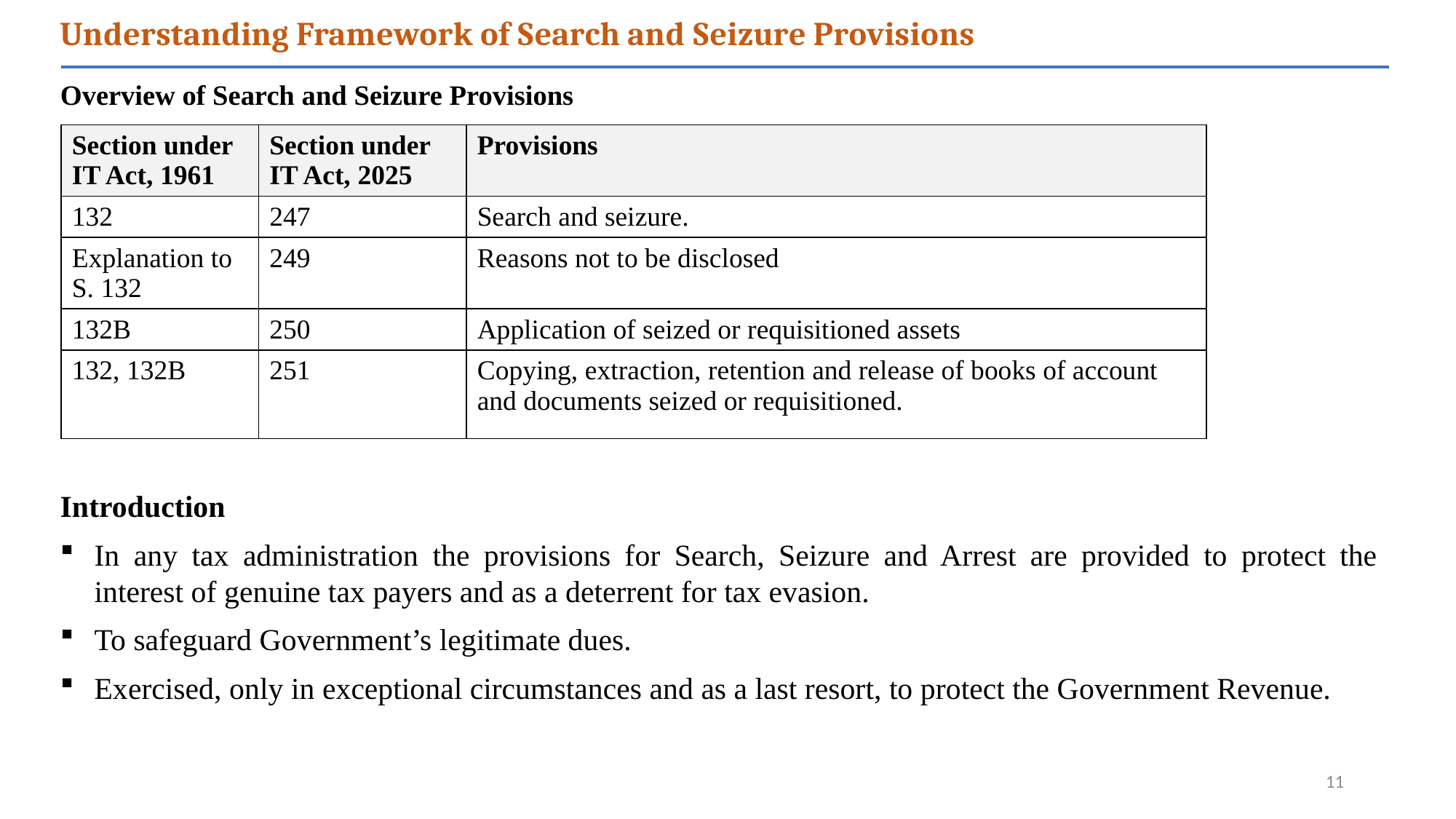

Understanding Framework of Search and Seizure Provisions
Overview of Search and Seizure Provisions

| Section under IT Act, 1961 | Section under IT Act, 2025 | Provisions |
| --- | --- | --- |
| 132 | 247 | Search and seizure. |
| Explanation to S. 132 | 249 | Reasons not to be disclosed |
| 132B | 250 | Application of seized or requisitioned assets |
| 132, 132B | 251 | Copying, extraction, retention and release of books of account and documents seized or requisitioned. |
Introduction
In any tax administration the provisions for Search, Seizure and Arrest are provided to protect the interest of genuine tax payers and as a deterrent for tax evasion.
To safeguard Government’s legitimate dues.
Exercised, only in exceptional circumstances and as a last resort, to protect the Government Revenue.
11